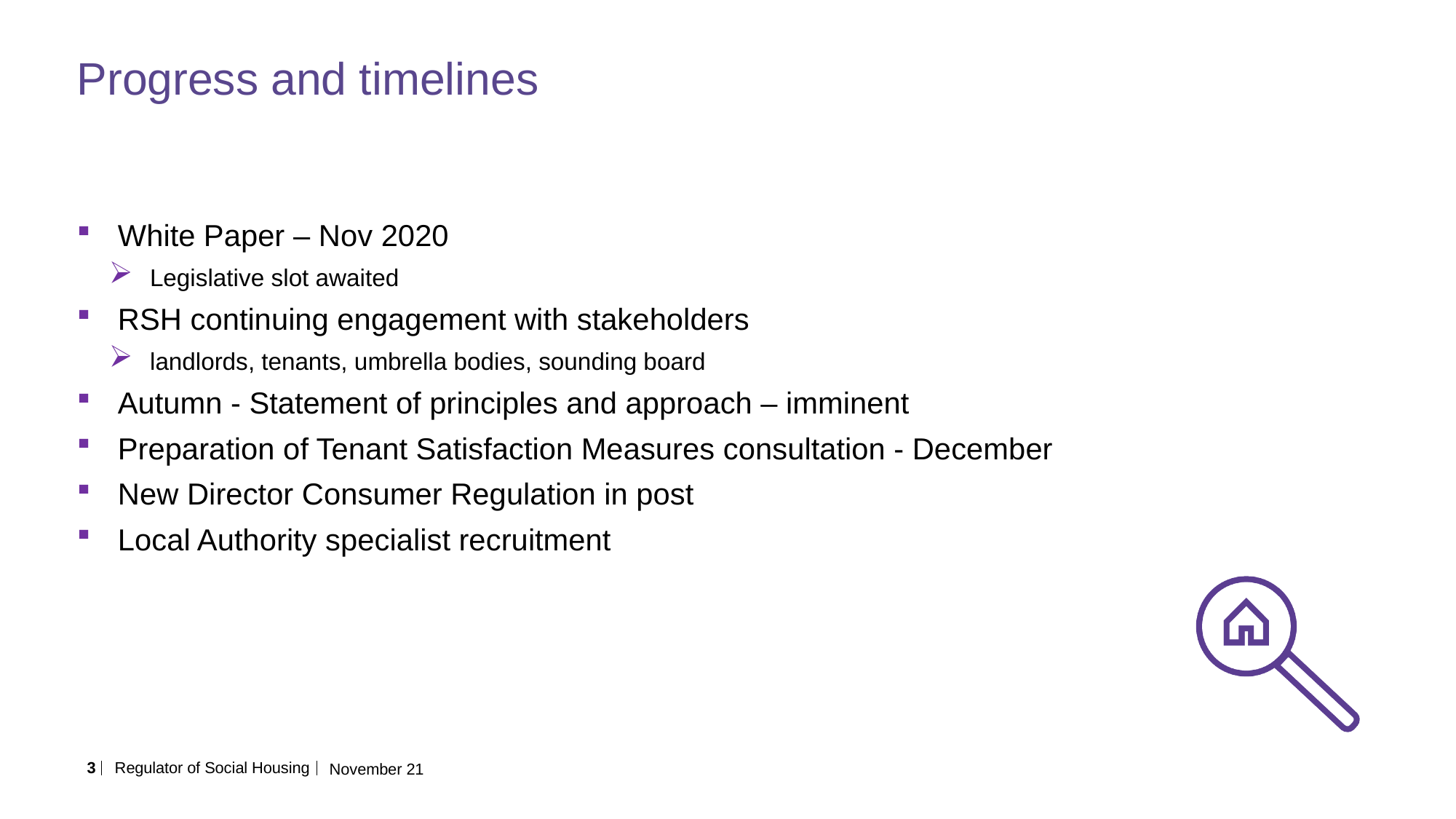

# Progress and timelines

White Paper – Nov 2020
Legislative slot awaited
RSH continuing engagement with stakeholders
landlords, tenants, umbrella bodies, sounding board
Autumn - Statement of principles and approach – imminent
Preparation of Tenant Satisfaction Measures consultation - December
New Director Consumer Regulation in post
Local Authority specialist recruitment

November 21
3
Regulator of Social Housing